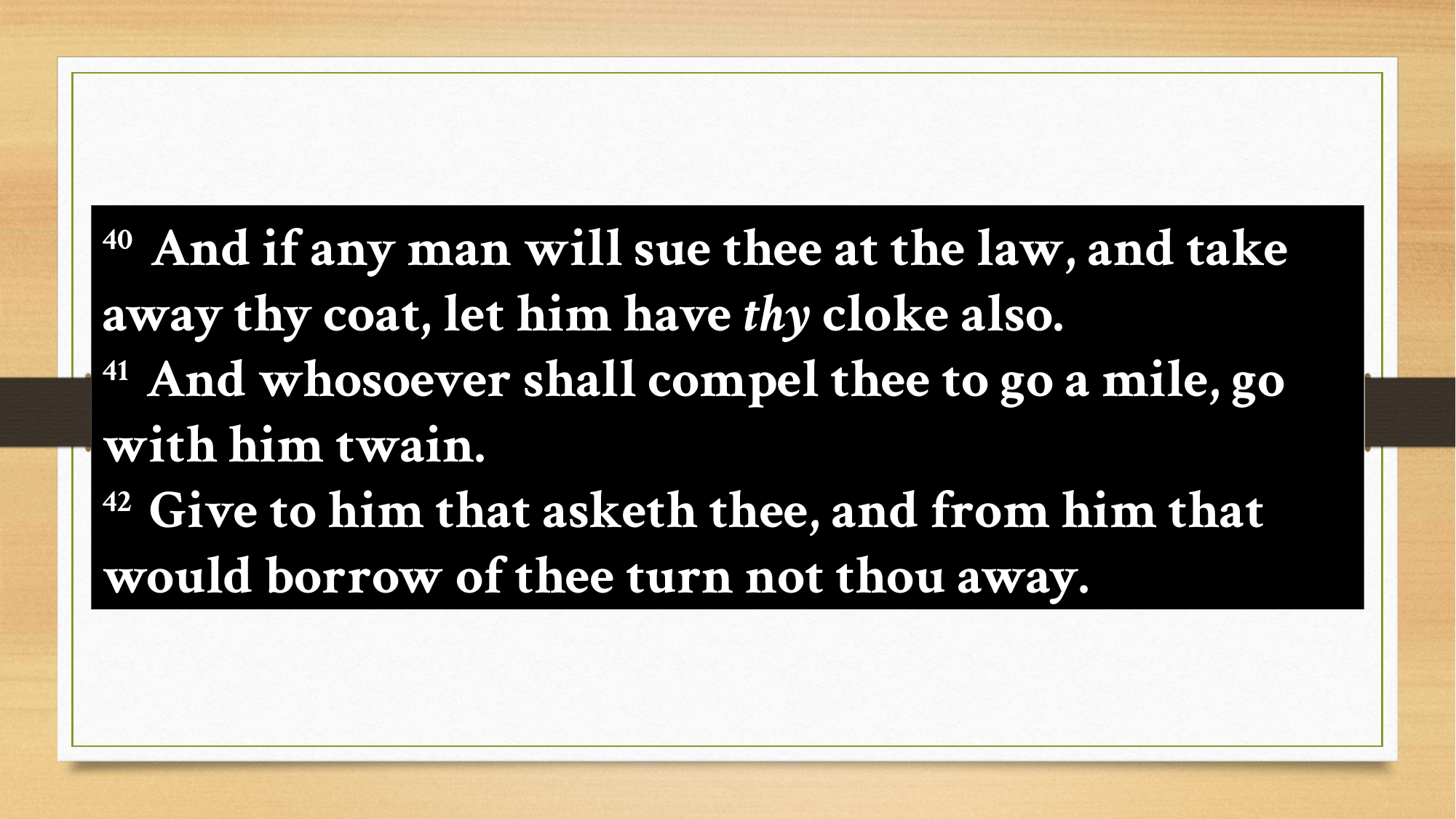

40  And if any man will sue thee at the law, and take away thy coat, let him have thy cloke also.
41  And whosoever shall compel thee to go a mile, go with him twain.
42  Give to him that asketh thee, and from him that would borrow of thee turn not thou away.